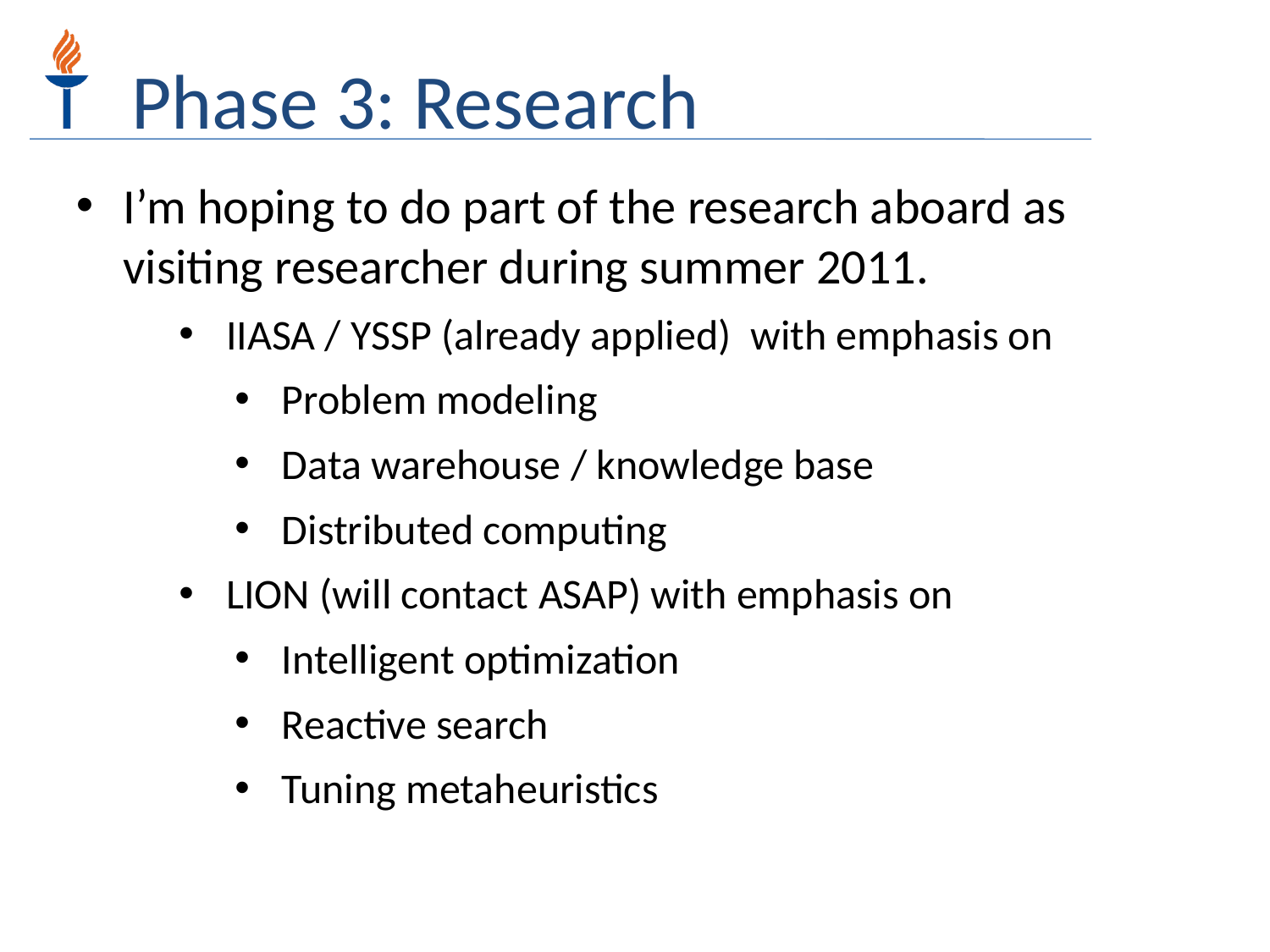

Phase 3: Research
I’m hoping to do part of the research aboard as visiting researcher during summer 2011.
IIASA / YSSP (already applied)  with emphasis on
Problem modeling
Data warehouse / knowledge base
Distributed computing
LION (will contact ASAP) with emphasis on
Intelligent optimization
Reactive search
Tuning metaheuristics